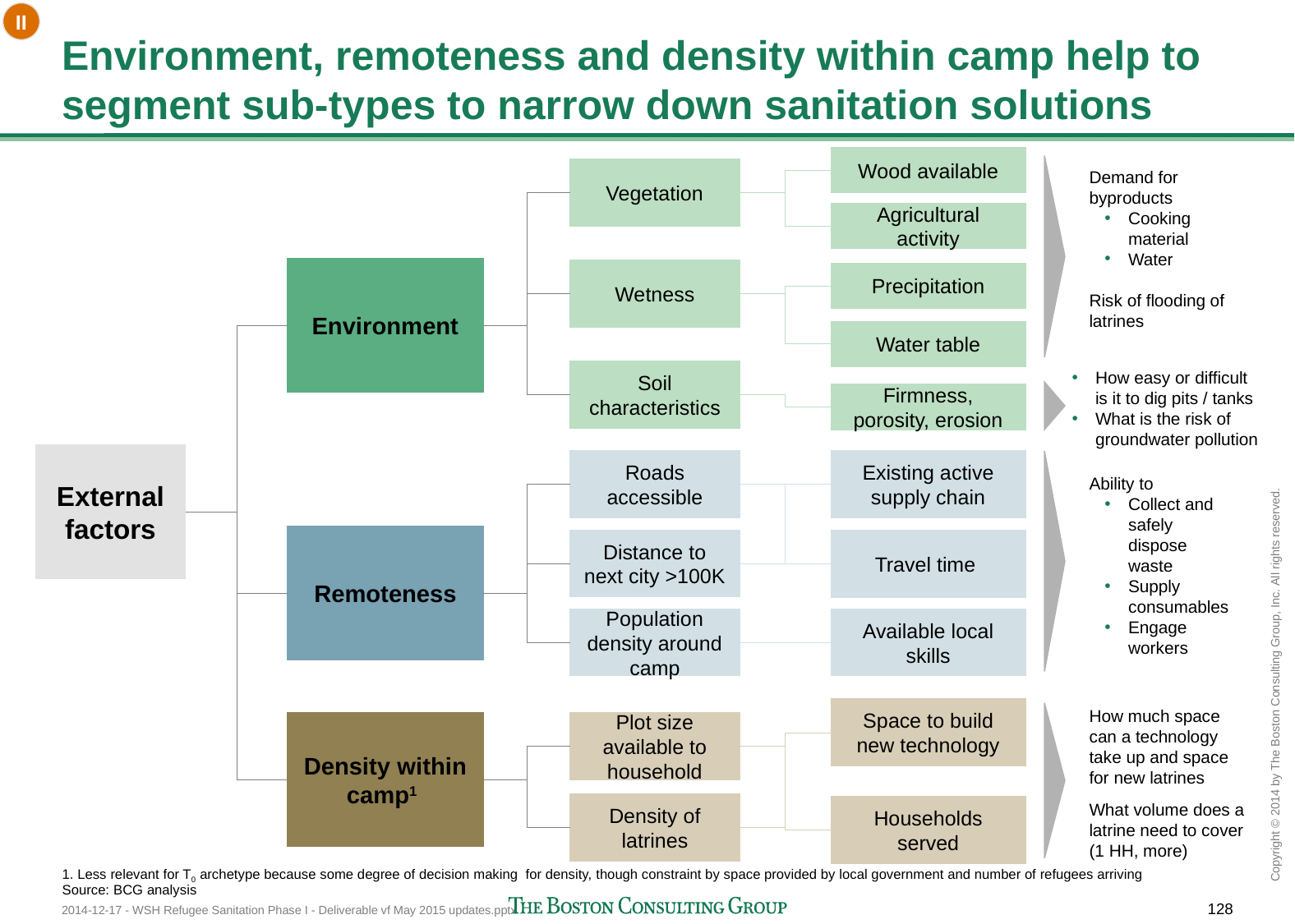

II
# Environment, remoteness and density within camp help to segment sub-types to narrow down sanitation solutions
Wood available
Vegetation
Demand for byproducts
Cooking material
Water

Risk of flooding of latrines

Agricultural activity

Environment
Wetness
Precipitation
Water table
How easy or difficult is it to dig pits / tanks
What is the risk of groundwater pollution
Soil characteristics
Firmness, porosity, erosion

External factors
Roads accessible
Existing active supply chain
Ability to
Collect and safely dispose waste
Supply consumables
Engage workers

Remoteness
Distance to next city >100K
Travel time

Population density around camp
Available local skills
Space to build new technology
How much space can a technology take up and space for new latrines
Density within camp1
Plot size available to household

Density of latrines
Households served
What volume does a latrine need to cover (1 HH, more)
1. Less relevant for T0 archetype because some degree of decision making  for density, though constraint by space provided by local government and number of refugees arriving
Source: BCG analysis